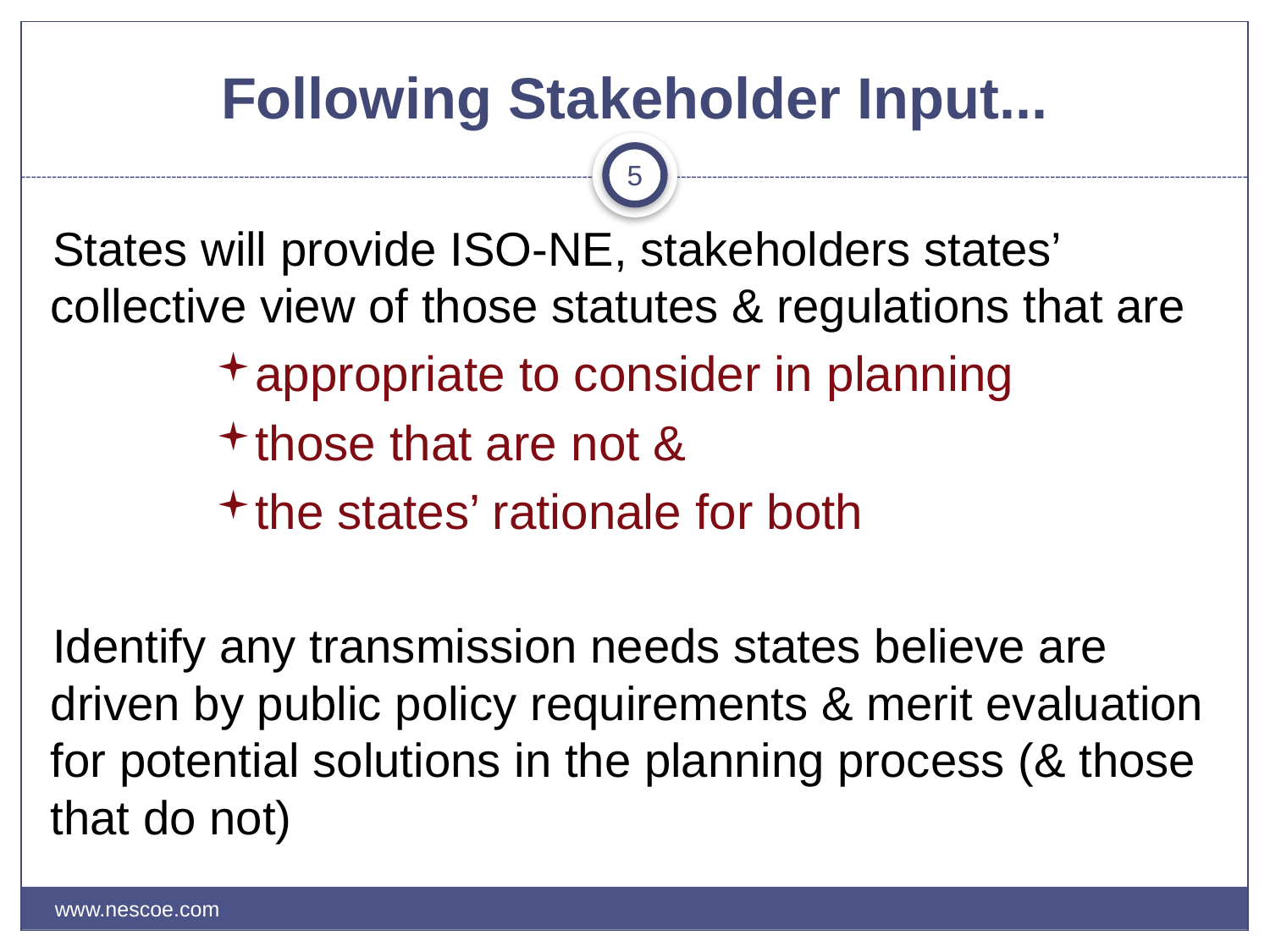

# Following Stakeholder Input...
5
   States will provide ISO-NE, stakeholders states’ collective view of those statutes & regulations that are
appropriate to consider in planning
those that are not &
the states’ rationale for both

   Identify any transmission needs states believe are driven by public policy requirements & merit evaluation for potential solutions in the planning process (& those that do not)
www.nescoe.com